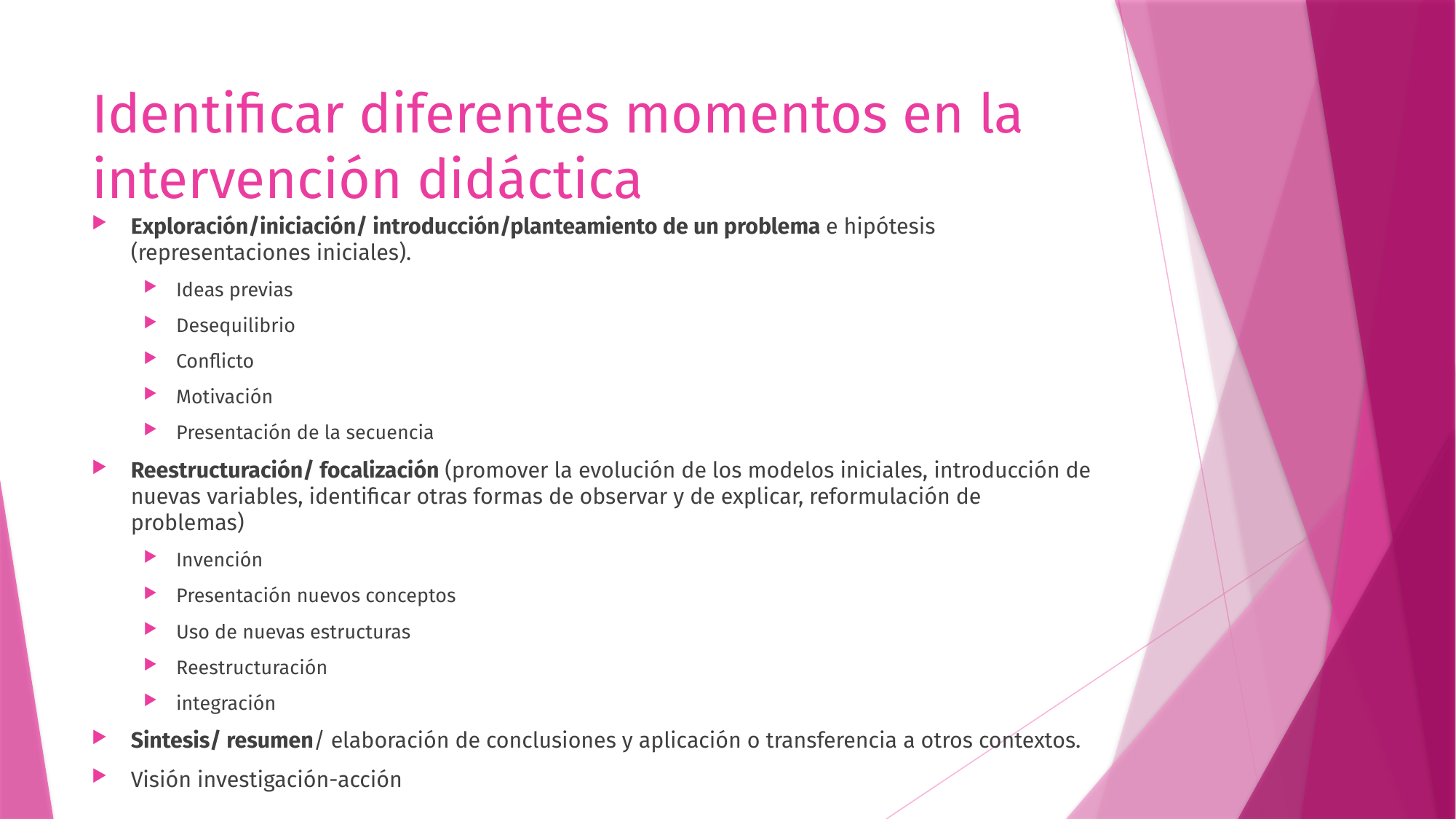

# Identificar diferentes momentos en la intervención didáctica
Exploración/iniciación/ introducción/planteamiento de un problema e hipótesis (representaciones iniciales).
Ideas previas
Desequilibrio
Conflicto
Motivación
Presentación de la secuencia
Reestructuración/ focalización (promover la evolución de los modelos iniciales, introducción de nuevas variables, identificar otras formas de observar y de explicar, reformulación de problemas)
Invención
Presentación nuevos conceptos
Uso de nuevas estructuras
Reestructuración
integración
Sintesis/ resumen/ elaboración de conclusiones y aplicación o transferencia a otros contextos.
Visión investigación-acción